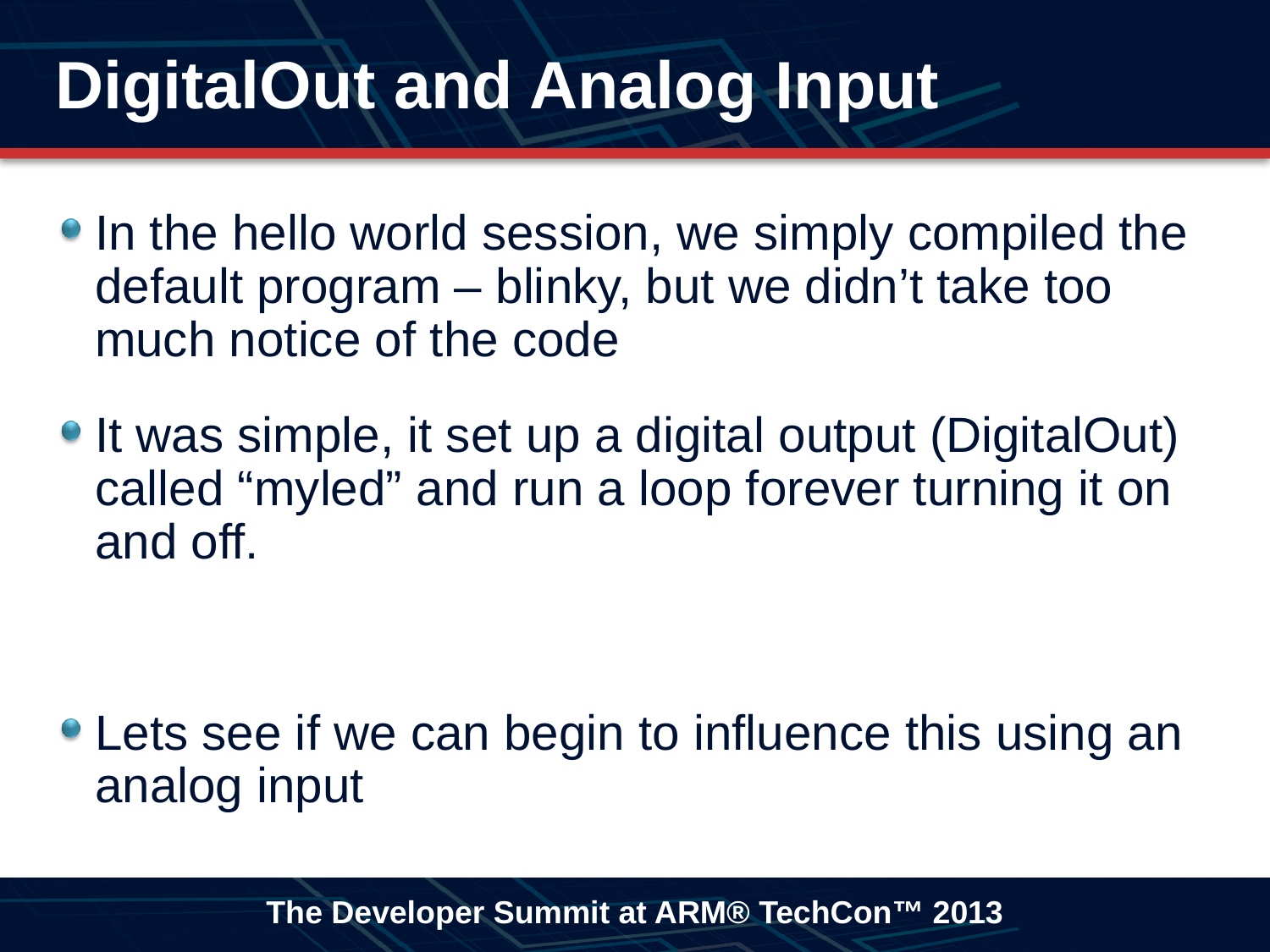

# DigitalOut and Analog Input
In the hello world session, we simply compiled the default program – blinky, but we didn’t take too much notice of the code
It was simple, it set up a digital output (DigitalOut) called “myled” and run a loop forever turning it on and off.

Lets see if we can begin to influence this using an analog input